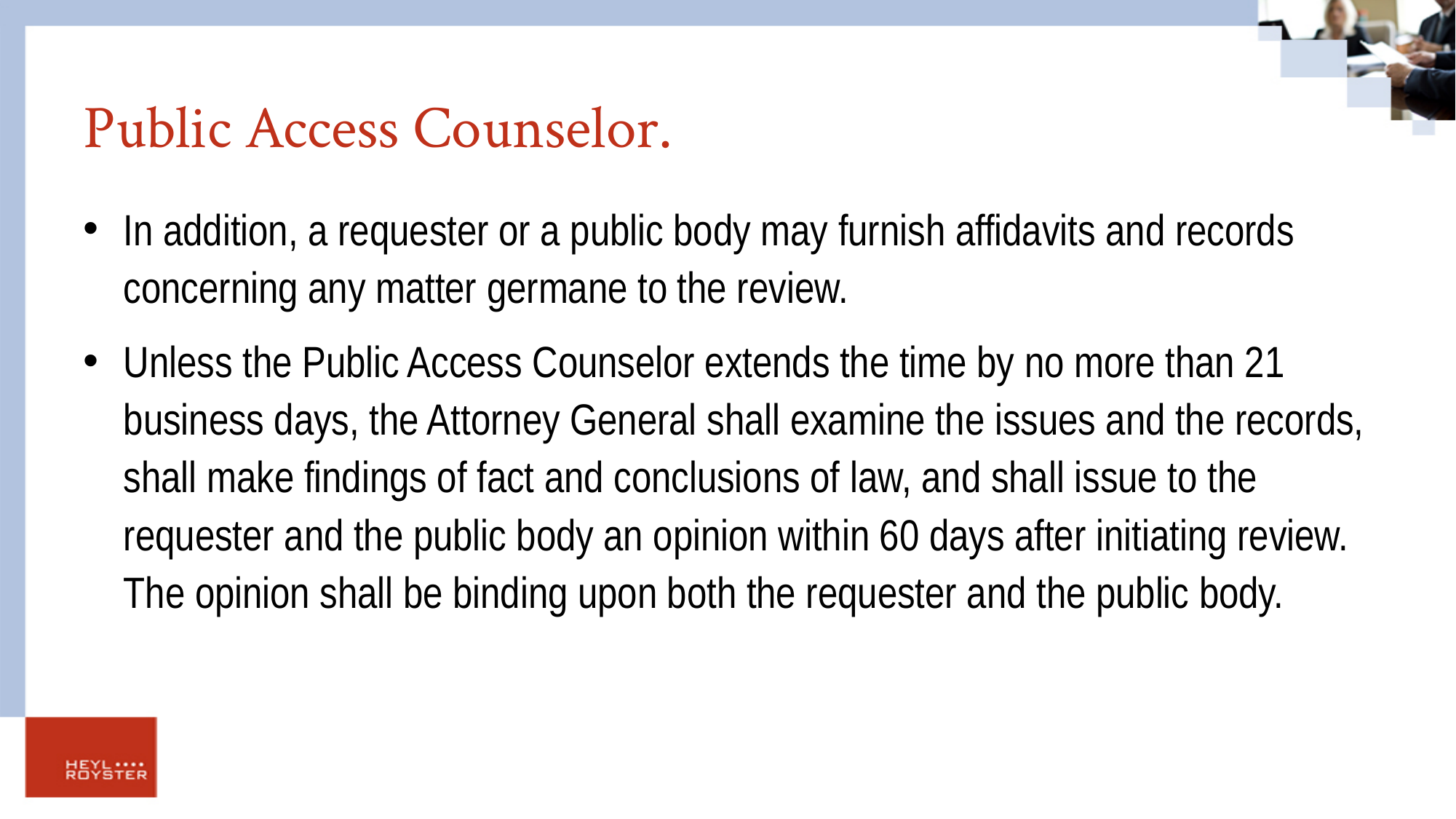

# Public Access Counselor.
In addition, a requester or a public body may furnish affidavits and records concerning any matter germane to the review.
Unless the Public Access Counselor extends the time by no more than 21 business days, the Attorney General shall examine the issues and the records, shall make findings of fact and conclusions of law, and shall issue to the requester and the public body an opinion within 60 days after initiating review. The opinion shall be binding upon both the requester and the public body.